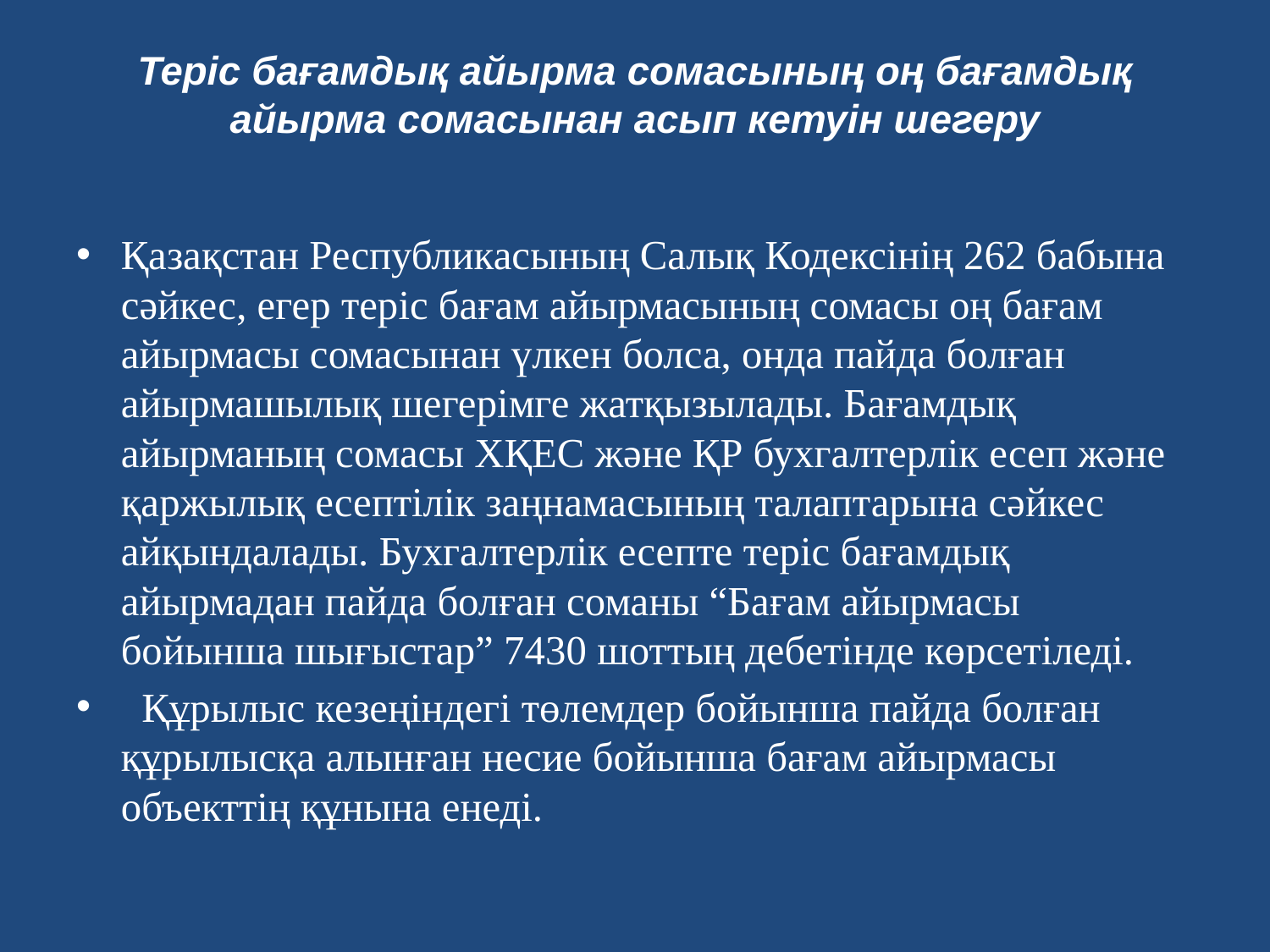

# Теріс бағамдық айырма сомасының оң бағамдық айырма сомасынан асып кетуін шегеру
Қазақстан Республикасының Салық Кодексінің 262 бабына сәйкес, егер теріс бағам айырмасының сомасы оң бағам айырмасы сомасынан үлкен болса, онда пайда болған айырмашылық шегерімге жатқызылады. Бағамдық айырманың сомасы ХҚЕС және ҚР бухгалтерлік есеп және қаржылық есептілік заңнамасының талаптарына сәйкес айқындалады. Бухгалтерлік есепте теріс бағамдық айырмадан пайда болған соманы “Бағам айырмасы бойынша шығыстар” 7430 шоттың дебетінде көрсетіледі.
  Құрылыс кезеңіндегі төлемдер бойынша пайда болған құрылысқа алынған несие бойынша бағам айырмасы объекттің құнына енеді.